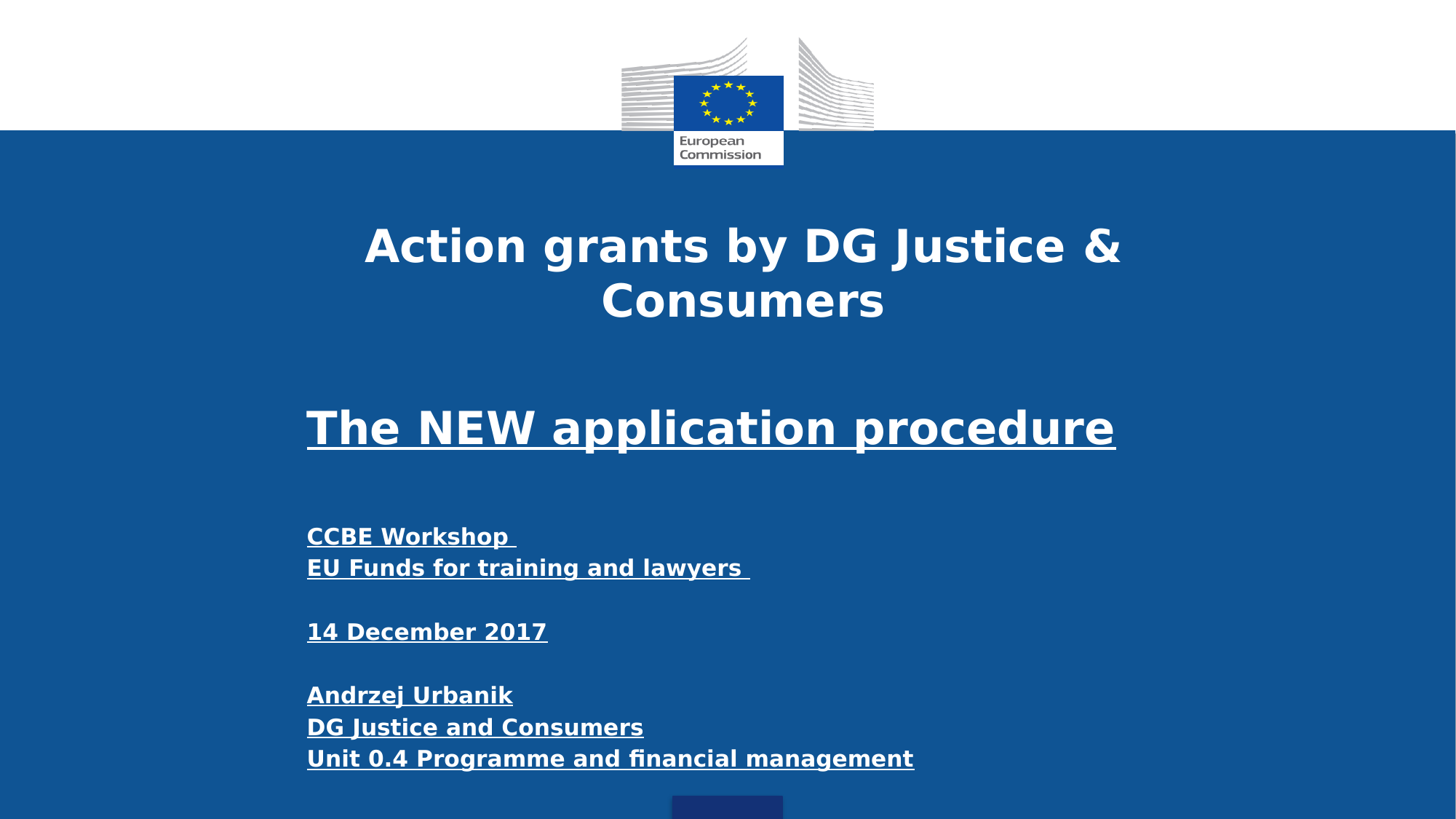

Action grants by DG Justice & Consumers

The NEW application procedure

CCBE Workshop
EU Funds for training and lawyers

14 December 2017

Andrzej Urbanik
DG Justice and Consumers
Unit 0.4 Programme and financial management